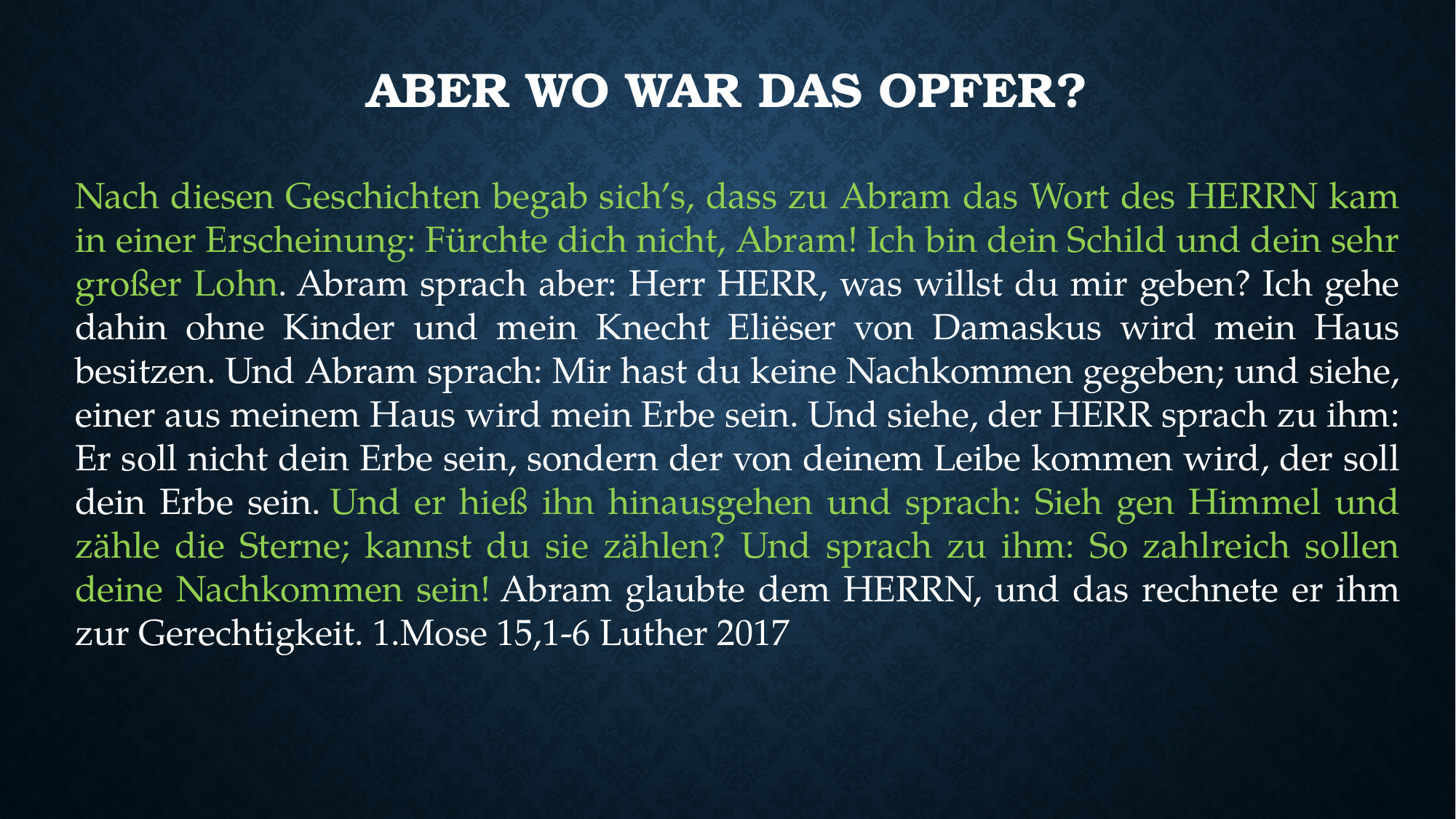

# Aber wo war das opfer?
Nach diesen Geschichten begab sich’s, dass zu Abram das Wort des HERRN kam in einer Erscheinung: Fürchte dich nicht, Abram! Ich bin dein Schild und dein sehr großer Lohn. Abram sprach aber: Herr HERR, was willst du mir geben? Ich gehe dahin ohne Kinder und mein Knecht Eliëser von Damaskus wird mein Haus besitzen. Und Abram sprach: Mir hast du keine Nachkommen gegeben; und siehe, einer aus meinem Haus wird mein Erbe sein. Und siehe, der HERR sprach zu ihm: Er soll nicht dein Erbe sein, sondern der von deinem Leibe kommen wird, der soll dein Erbe sein. Und er hieß ihn hinausgehen und sprach: Sieh gen Himmel und zähle die Sterne; kannst du sie zählen? Und sprach zu ihm: So zahlreich sollen deine Nachkommen sein! Abram glaubte dem HERRN, und das rechnete er ihm zur Gerechtigkeit. 1.Mose 15,1-6 Luther 2017